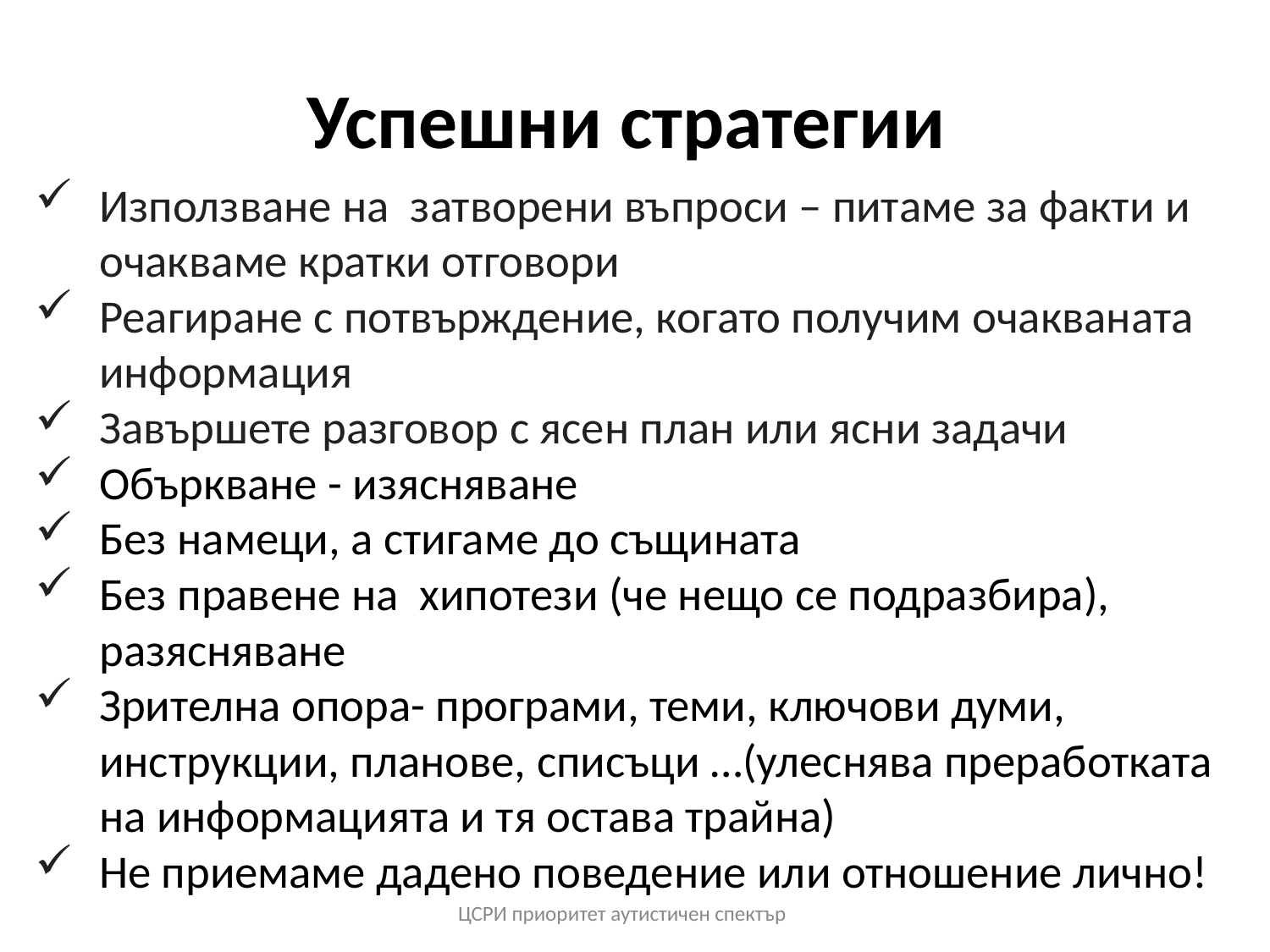

# Успешни стратегии
Използване на  затворени въпроси – питаме за факти и очакваме кратки отговори
Реагиране с потвърждение, когато получим очакваната информация
Завършете разговор с ясен план или ясни задачи
Объркване - изясняване
Без намеци, а стигаме до същината
Без правене на  хипотези (че нещо се подразбира), разясняване
Зрителна опора- програми, теми, ключови думи, инструкции, планове, списъци …(улеснява преработката на информацията и тя остава трайна)
Не приемаме дадено поведение или отношение лично!
ЦСРИ приоритет аутистичен спектър